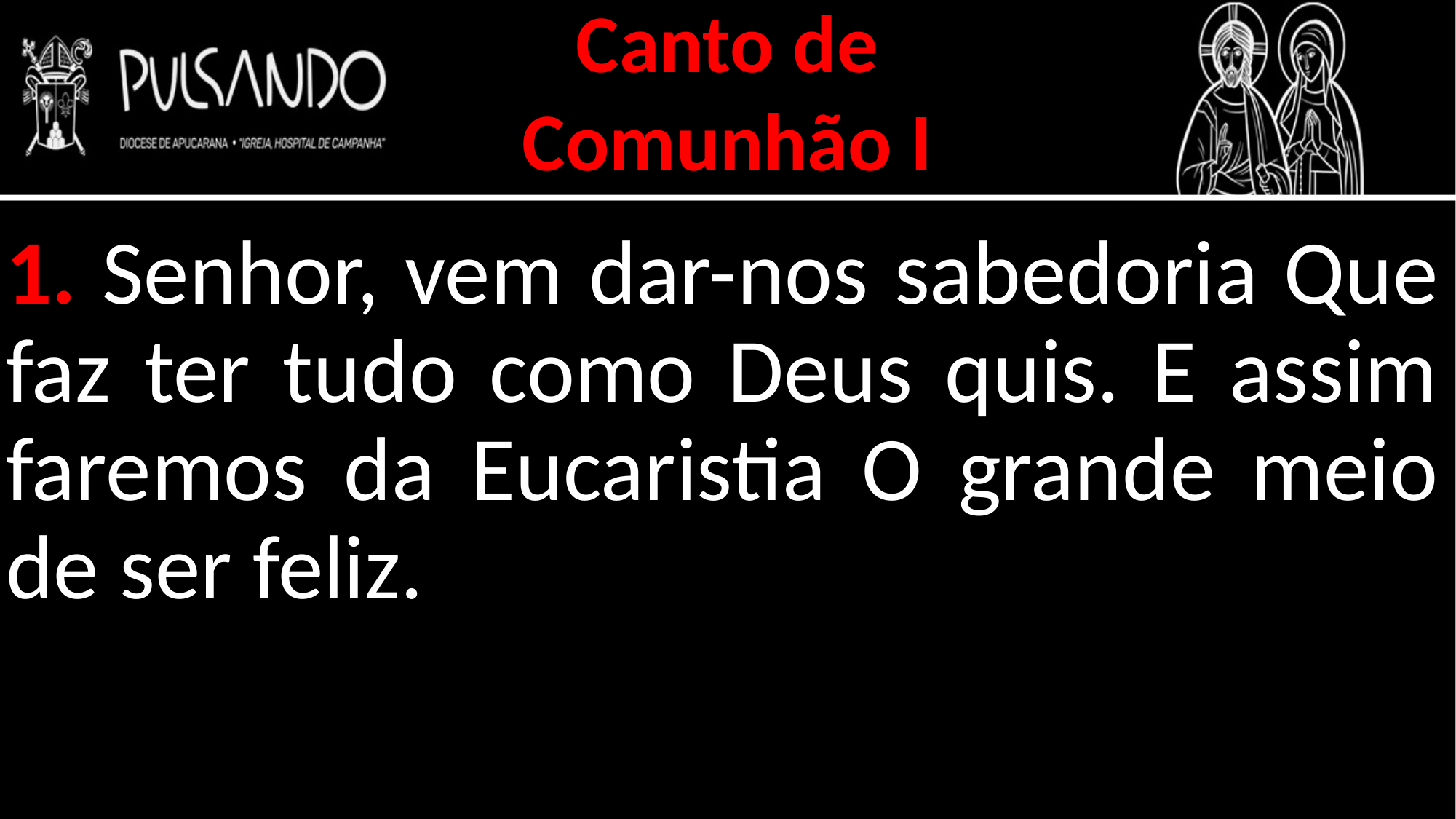

Canto de
Comunhão I
1. Senhor, vem dar-nos sabedoria Que faz ter tudo como Deus quis. E assim faremos da Eucaristia O grande meio de ser feliz.